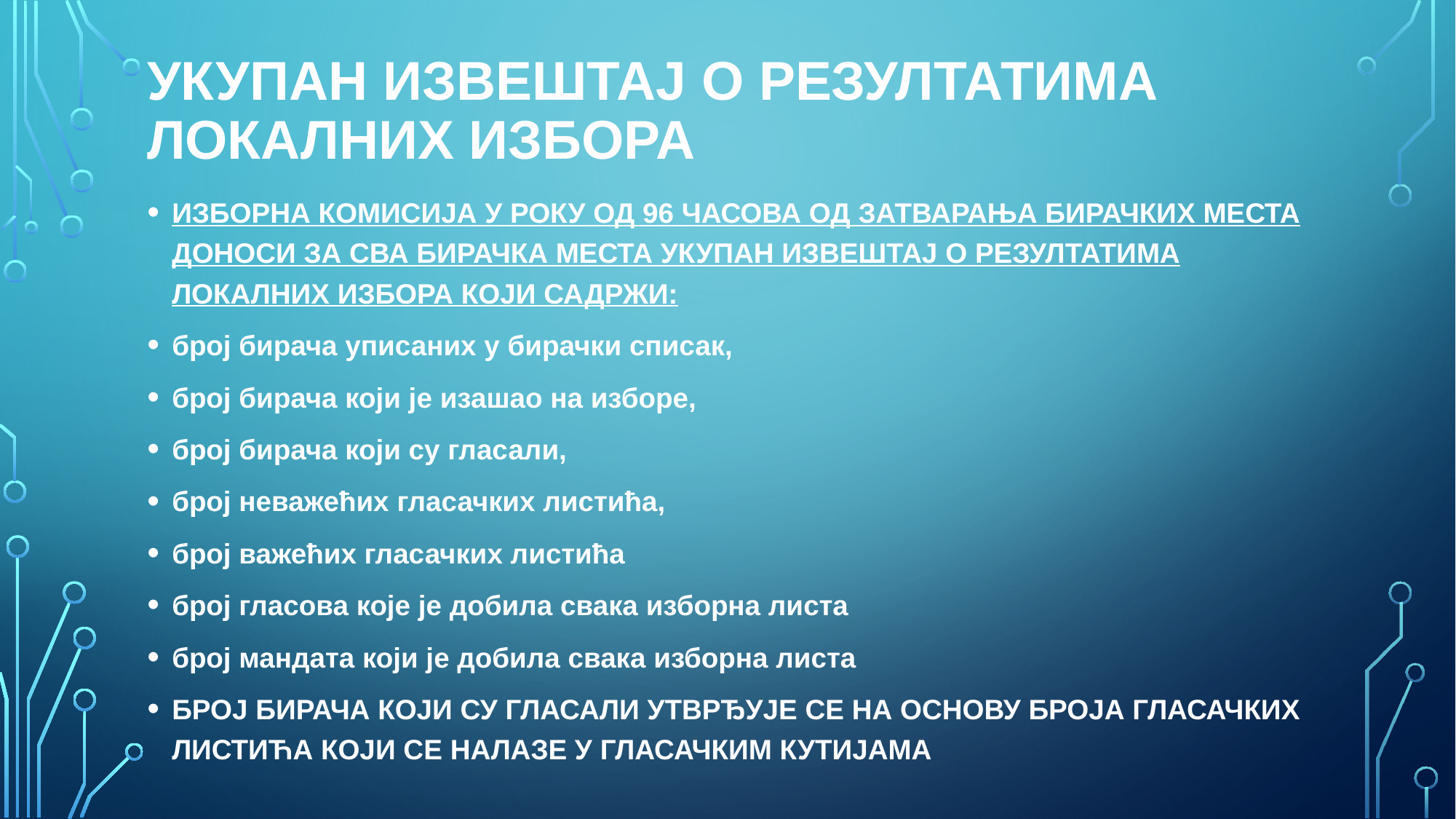

# УКУПАН ИЗВЕШТАЈ О РЕЗУЛТАТИМА ЛОКАЛНИХ ИЗБОРА
ИЗБОРНА КОМИСИЈА У РОКУ ОД 96 ЧАСОВА ОД ЗАТВАРАЊА БИРАЧКИХ МЕСТА ДОНОСИ ЗА СВА БИРАЧКА МЕСТА УКУПАН ИЗВЕШТАЈ О РЕЗУЛТАТИМА ЛОКАЛНИХ ИЗБОРА КОЈИ САДРЖИ:
број бирача уписаних у бирачки списак,
број бирача који је изашао на изборе,
број бирача који су гласали,
број неважећих гласачких листића,
број важећих гласачких листића
број гласова које је добила свака изборна листа
број мандата који је добила свака изборна листа
БРОЈ БИРАЧА КОЈИ СУ ГЛАСАЛИ УТВРЂУЈЕ СЕ НА ОСНОВУ БРОЈА ГЛАСАЧКИХ ЛИСТИЋА КОЈИ СЕ НАЛАЗЕ У ГЛАСАЧКИМ КУТИЈАМА